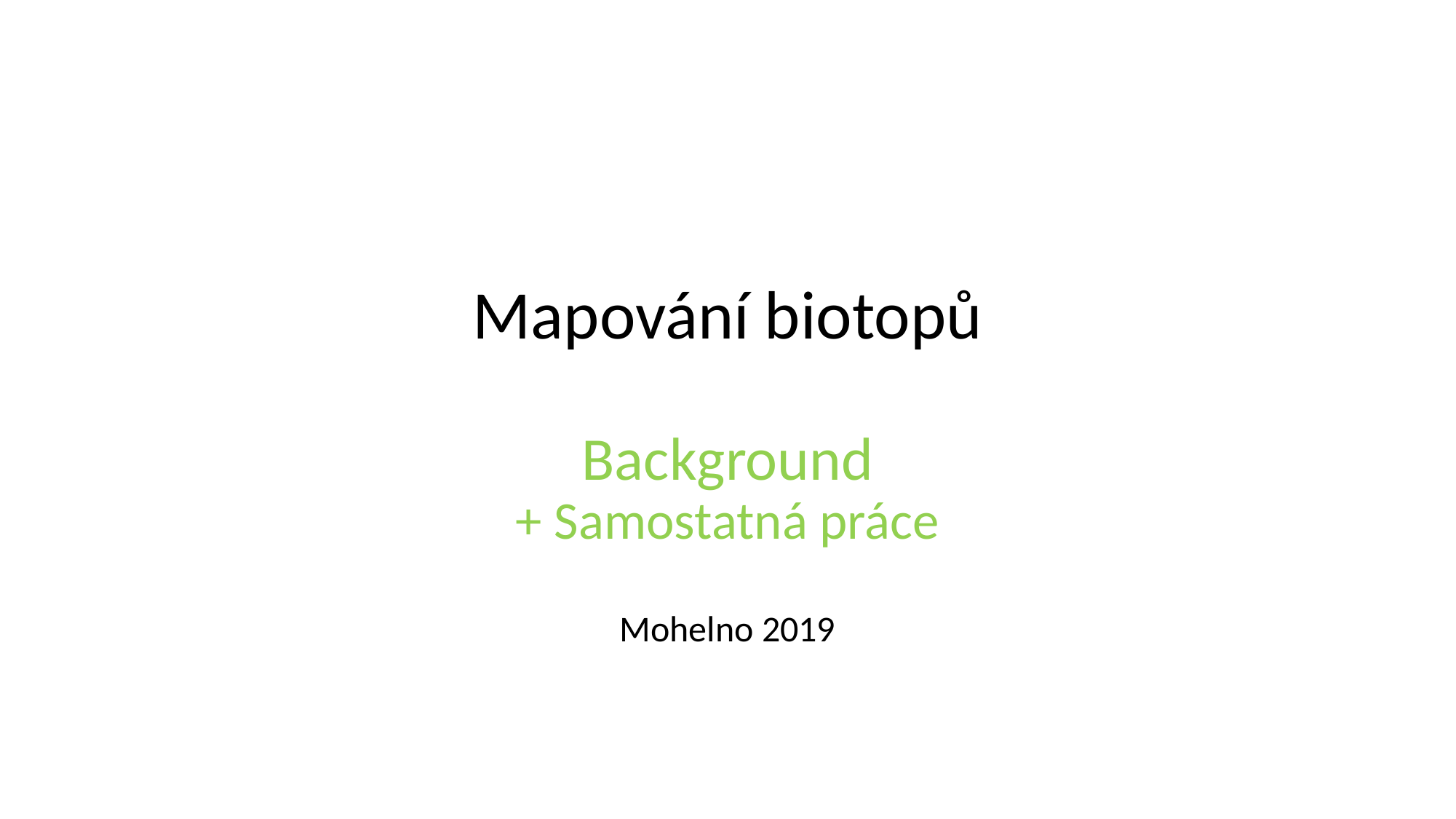

# Mapování biotopů Background + Samostatná práce
Mohelno 2019